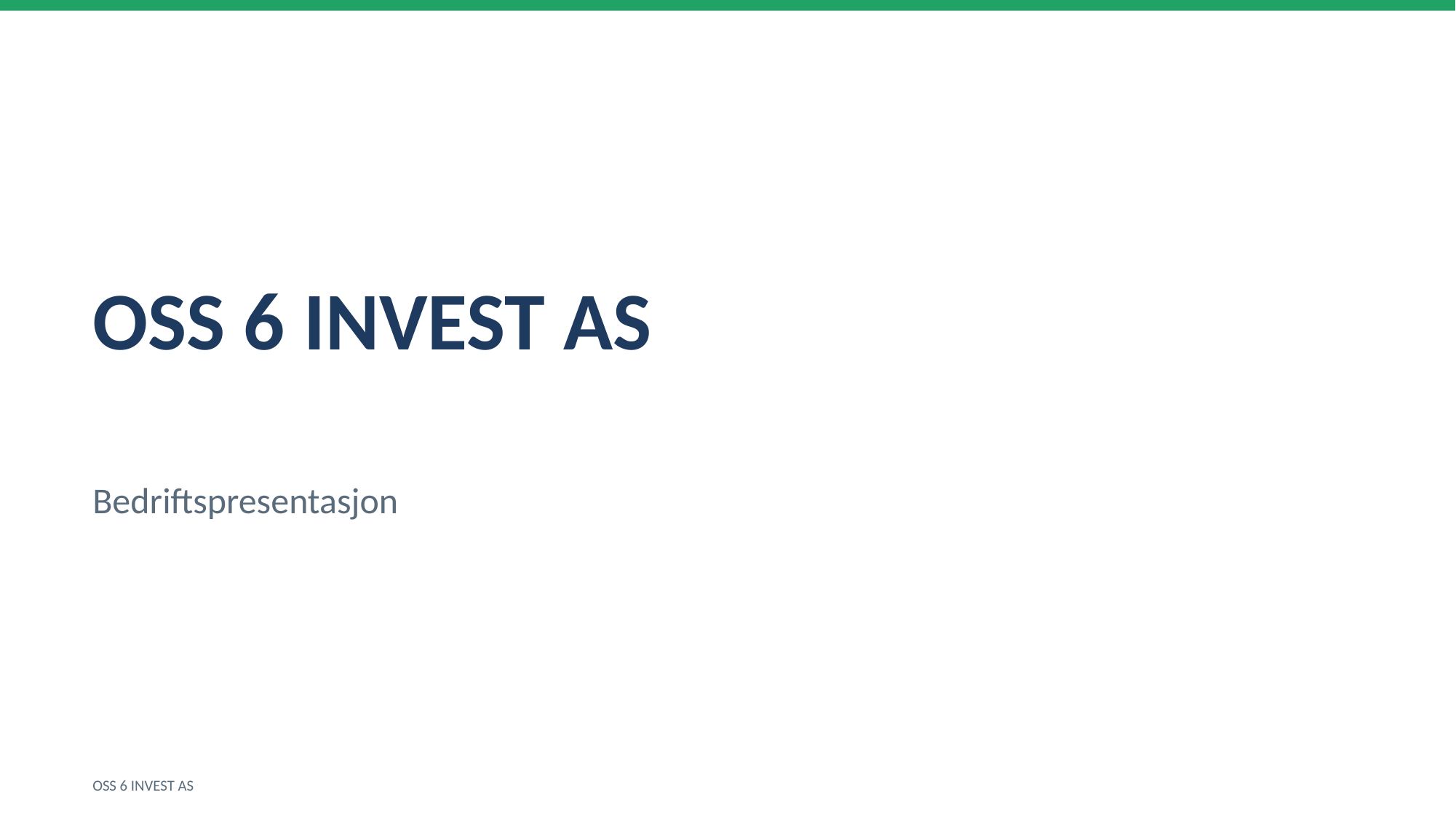

OSS 6 INVEST AS
Bedriftspresentasjon
OSS 6 INVEST AS